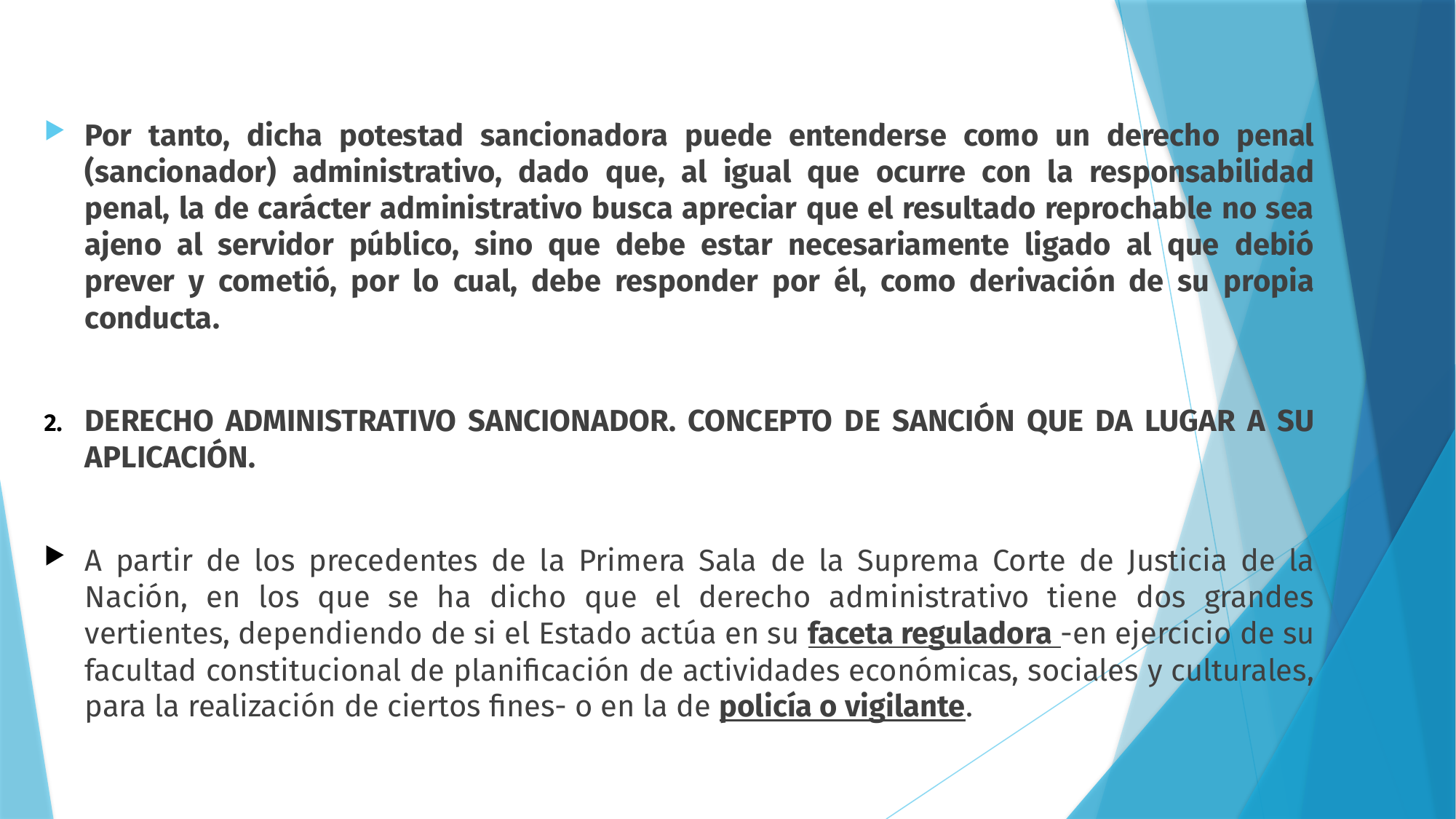

Por tanto, dicha potestad sancionadora puede entenderse como un derecho penal (sancionador) administrativo, dado que, al igual que ocurre con la responsabilidad penal, la de carácter administrativo busca apreciar que el resultado reprochable no sea ajeno al servidor público, sino que debe estar necesariamente ligado al que debió prever y cometió, por lo cual, debe responder por él, como derivación de su propia conducta.

DERECHO ADMINISTRATIVO SANCIONADOR. CONCEPTO DE SANCIÓN QUE DA LUGAR A SU APLICACIÓN.

A partir de los precedentes de la Primera Sala de la Suprema Corte de Justicia de la Nación, en los que se ha dicho que el derecho administrativo tiene dos grandes vertientes, dependiendo de si el Estado actúa en su faceta reguladora -en ejercicio de su facultad constitucional de planificación de actividades económicas, sociales y culturales, para la realización de ciertos fines- o en la de policía o vigilante.